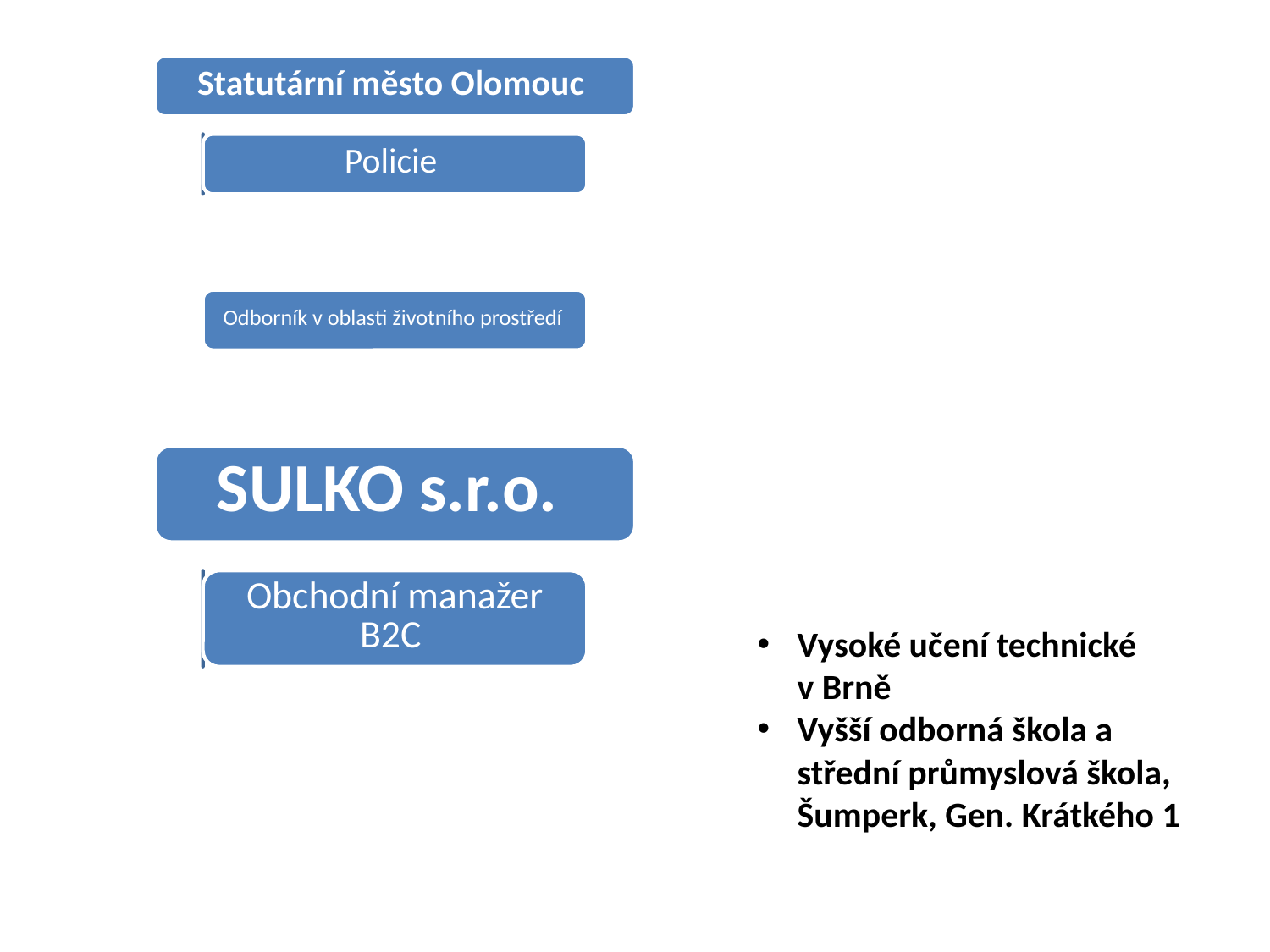

Statutární město Olomouc
Policie
Odborník v oblasti životního prostředí
SULKO s.r.o.
Obchodní manažer B2C
Vysoké učení technické       v Brně
Vyšší odborná škola a střední průmyslová škola, Šumperk, Gen. Krátkého 1